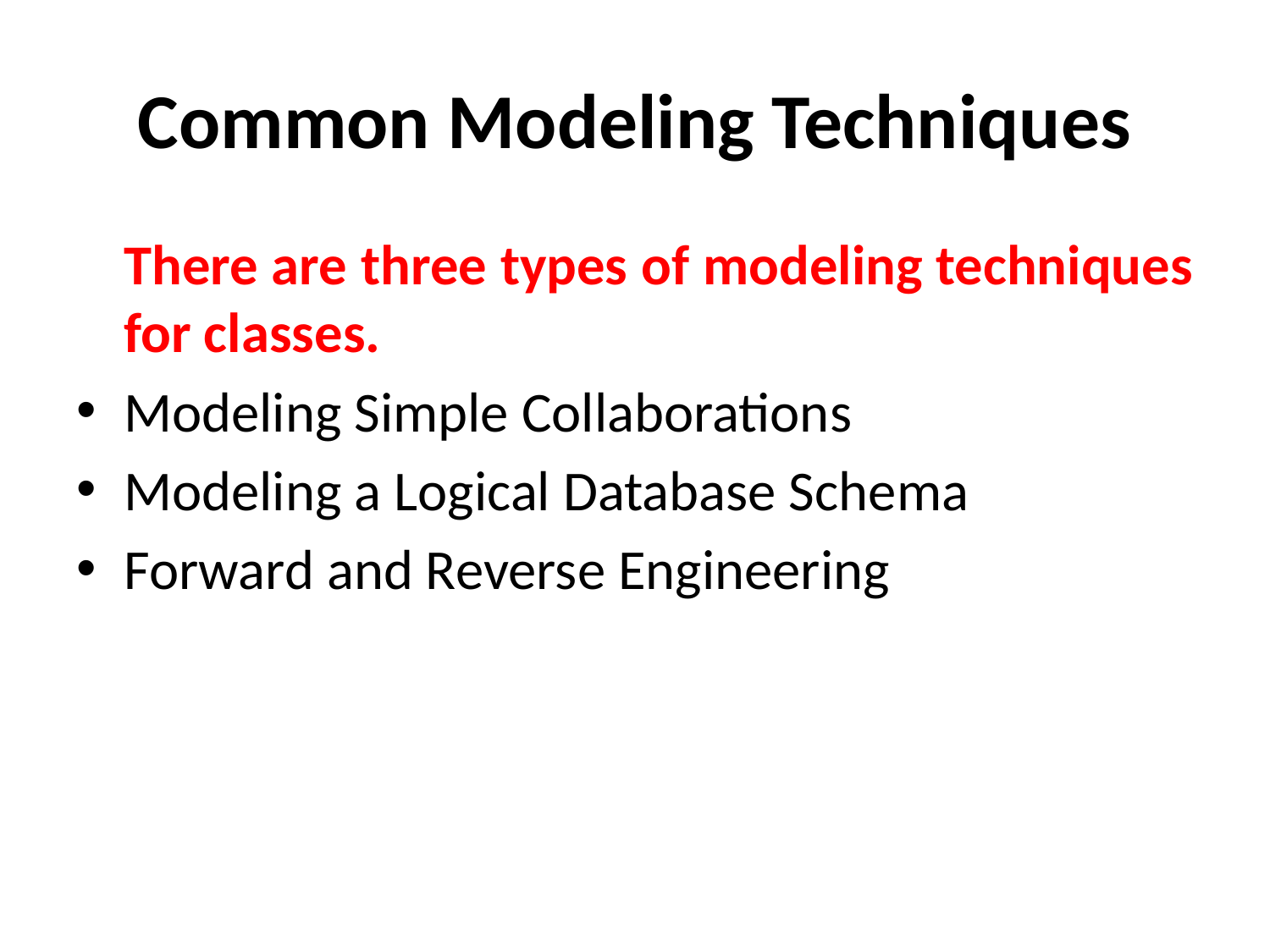

# Common Modeling Techniques
	There are three types of modeling techniques for classes.
Modeling Simple Collaborations
Modeling a Logical Database Schema
Forward and Reverse Engineering